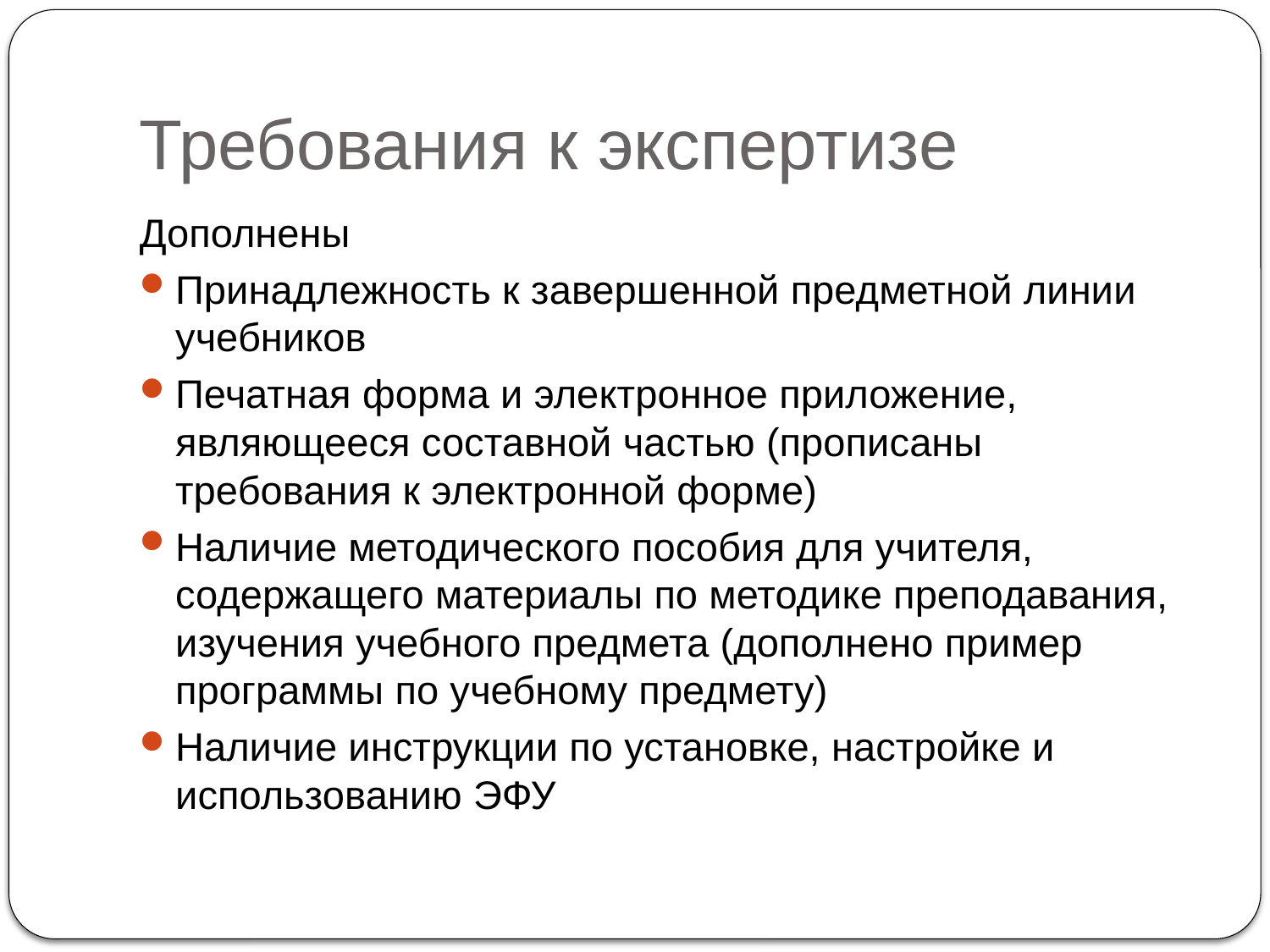

# Требования к экспертизе
Дополнены
Принадлежность к завершенной предметной линии учебников
Печатная форма и электронное приложение, являющееся составной частью (прописаны требования к электронной форме)
Наличие методического пособия для учителя, содержащего материалы по методике преподавания, изучения учебного предмета (дополнено пример программы по учебному предмету)
Наличие инструкции по установке, настройке и использованию ЭФУ